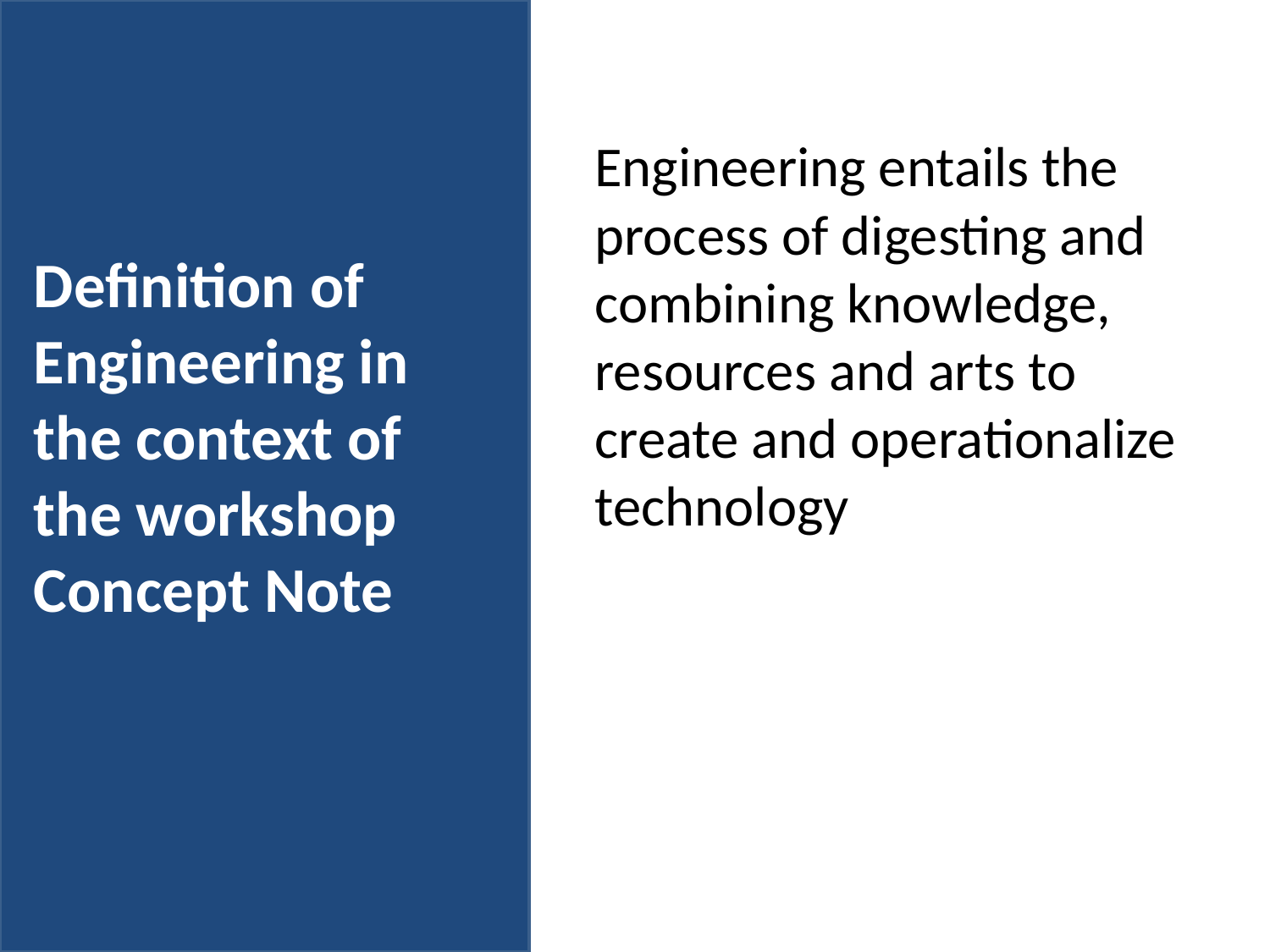

# Definition of Engineering in the context of the workshop Concept Note

Engineering entails the process of digesting and combining knowledge, resources and arts to create and operationalize technology